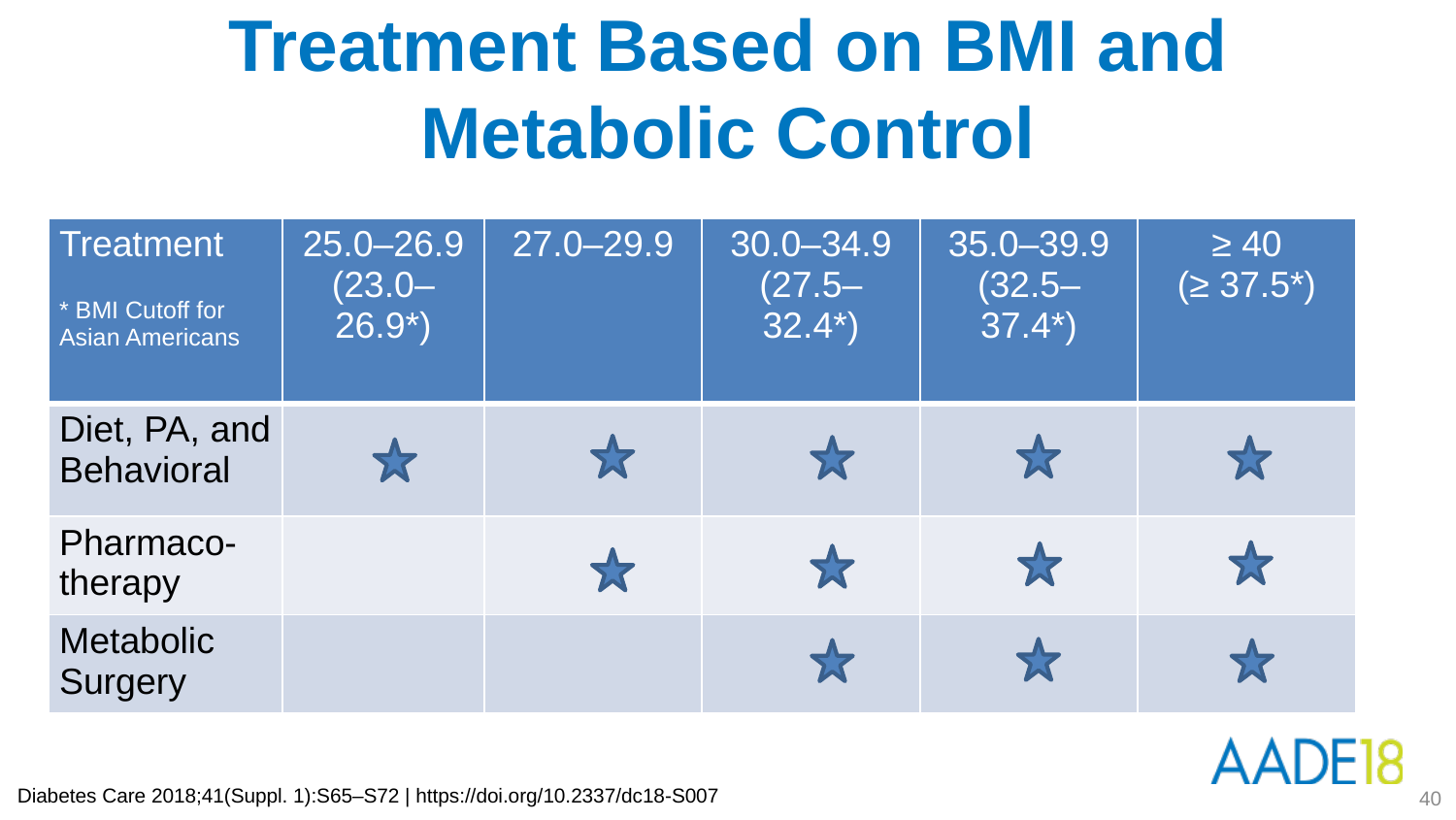

Treatment Based on BMI and Metabolic Control
| Treatment \* BMI Cutoff for Asian Americans | 25.0–26.9 (23.0–26.9\*) | 27.0–29.9 | 30.0–34.9 (27.5–32.4\*) | 35.0–39.9 (32.5–37.4\*) | ≥ 40 (≥ 37.5\*) |
| --- | --- | --- | --- | --- | --- |
| Diet, PA, and Behavioral |  |  |  |  |  |
| Pharmaco-therapy |  |  |  |  |  |
| Metabolic Surgery |  |  |  |  |  |

Diabetes Care 2018;41(Suppl. 1):S65–S72 | https://doi.org/10.2337/dc18-S007
40